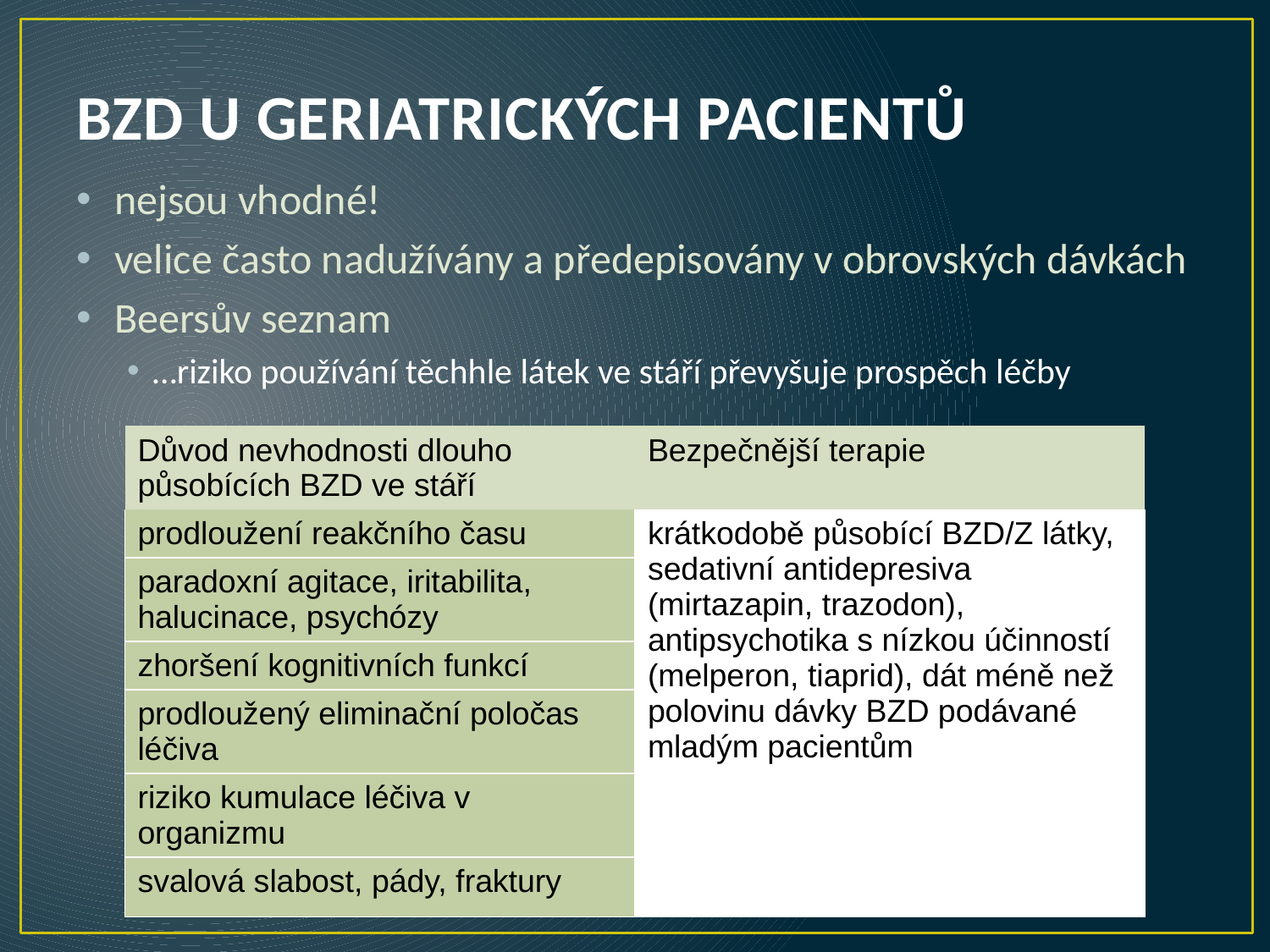

# BZD U GERIATRICKÝCH PACIENTŮ
nejsou vhodné!
velice často nadužívány a předepisovány v obrovských dávkách
Beersův seznam
…riziko používání těchhle látek ve stáří převyšuje prospěch léčby

| Důvod nevhodnosti dlouho působících BZD ve stáří | Bezpečnější terapie |
| --- | --- |
| prodloužení reakčního času | krátkodobě působící BZD/Z látky, sedativní antidepresiva (mirtazapin, trazodon), antipsychotika s nízkou účinností (melperon, tiaprid), dát méně než polovinu dávky BZD podávané mladým pacientům |
| paradoxní agitace, iritabilita, halucinace, psychózy |  |
| zhoršení kognitivních funkcí |  |
| prodloužený eliminační poločas léčiva |  |
| riziko kumulace léčiva v organizmu |  |
| svalová slabost, pády, fraktury |  |